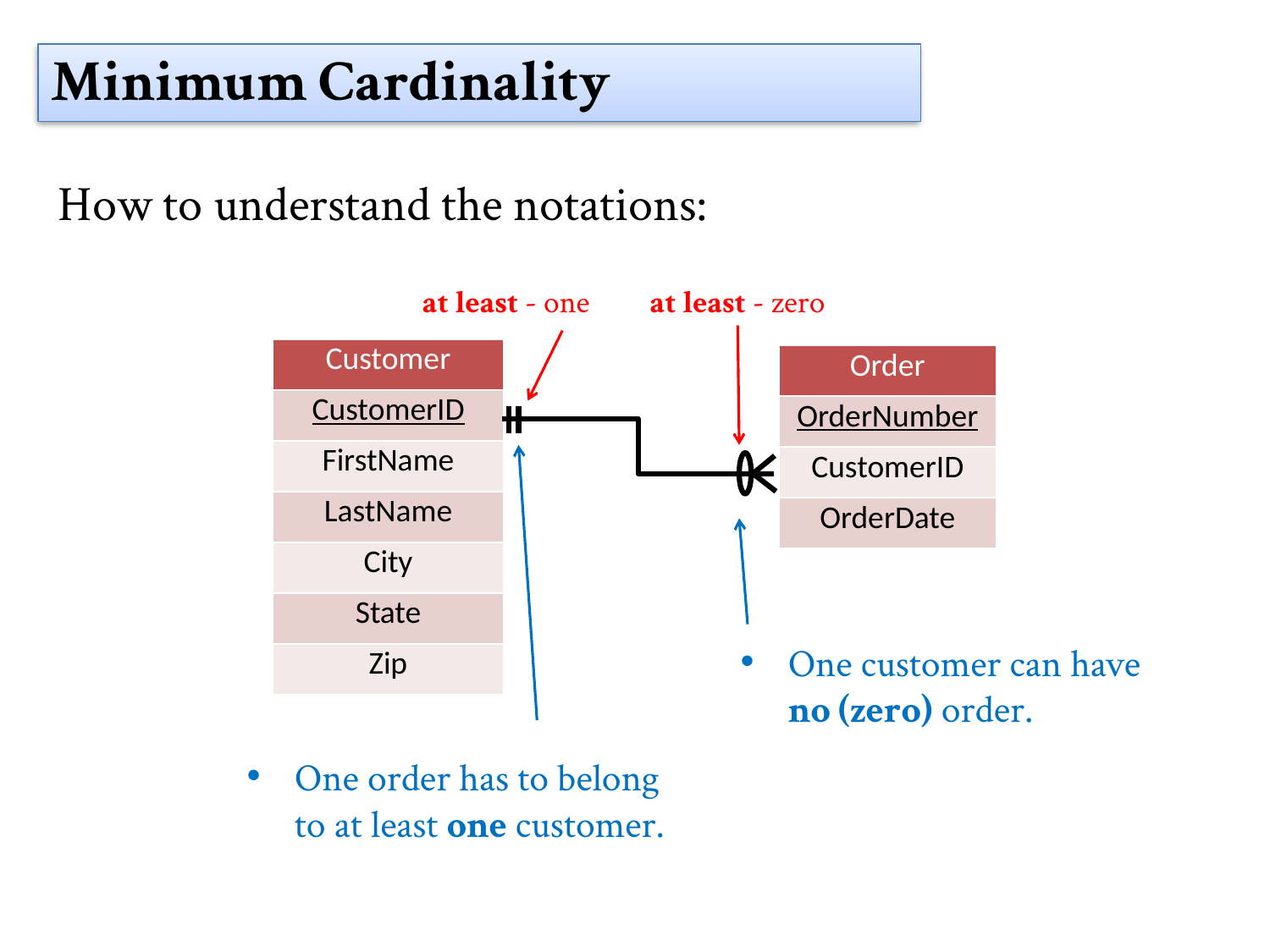

Minimum Cardinality
How to understand the notations:
at least - one
at least - zero
| Customer |
| --- |
| CustomerID |
| FirstName |
| LastName |
| City |
| State |
| Zip |
| Order |
| --- |
| OrderNumber |
| CustomerID |
| OrderDate |

One customer can have no (zero) order.
One order has to belong to at least one customer.